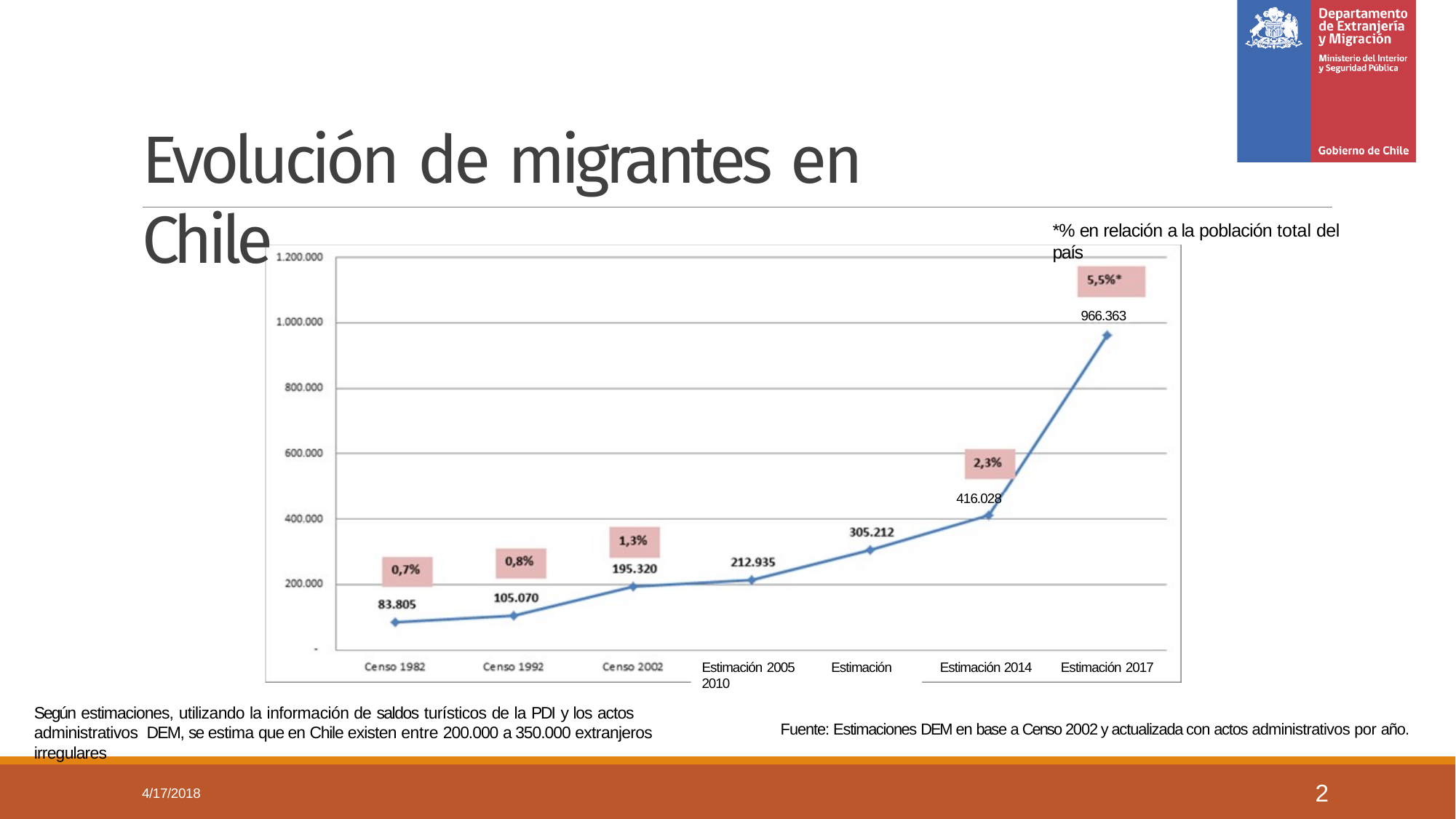

# Evolución de migrantes en Chile
*% en relación a la población total del país

966.363
416.028

Estimación 2005	Estimación 2010
Estimación 2014	Estimación 2017
Según estimaciones, utilizando la información de saldos turísticos de la PDI y los actos administrativos  DEM, se estima que en Chile existen entre 200.000 a 350.000 extranjeros irregulares
Fuente: Estimaciones DEM en base a Censo 2002 y actualizada con actos administrativos por año.
2
4/17/2018